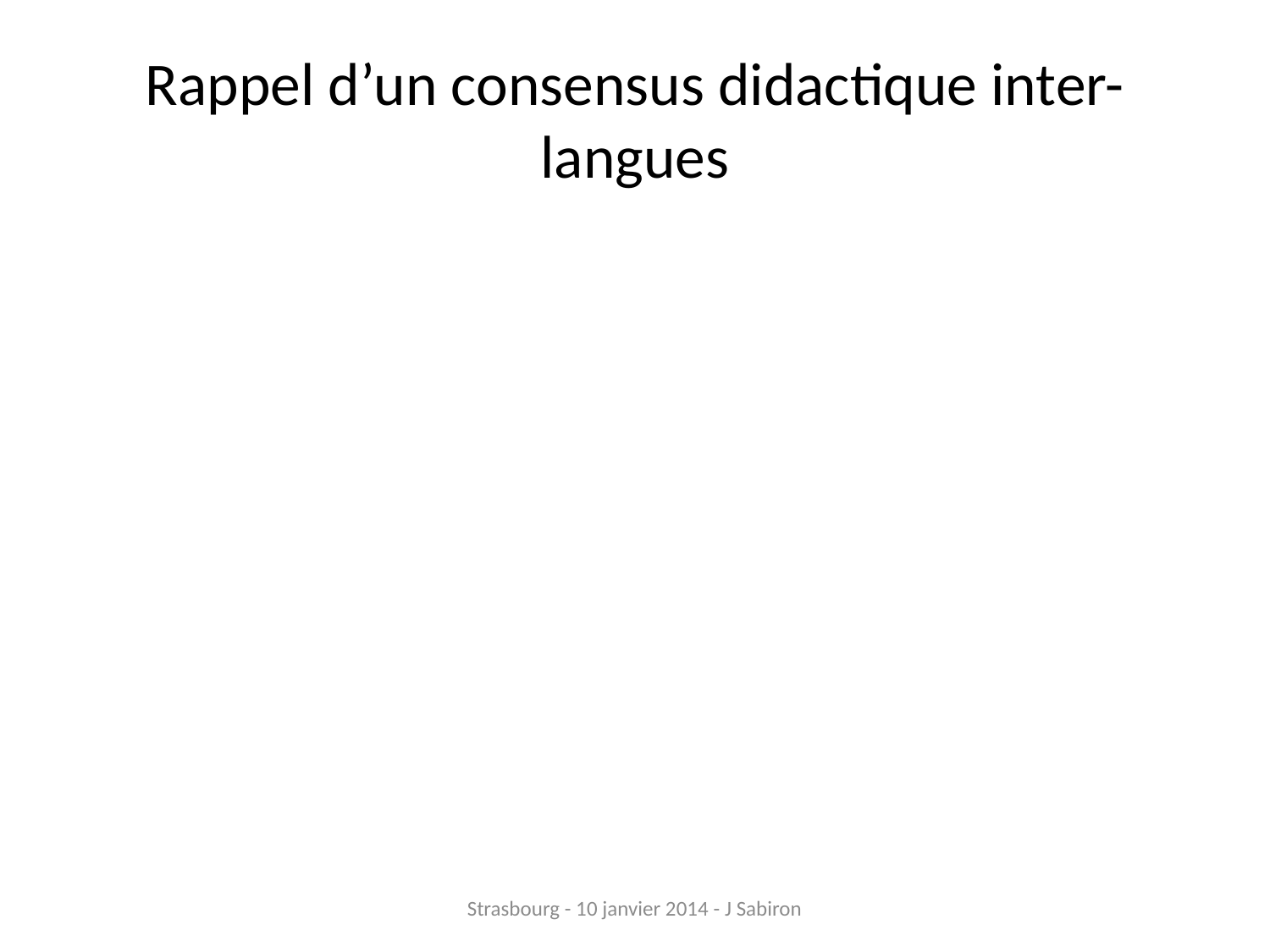

# Rappel d’un consensus didactique inter-langues

Strasbourg - 10 janvier 2014 - J Sabiron